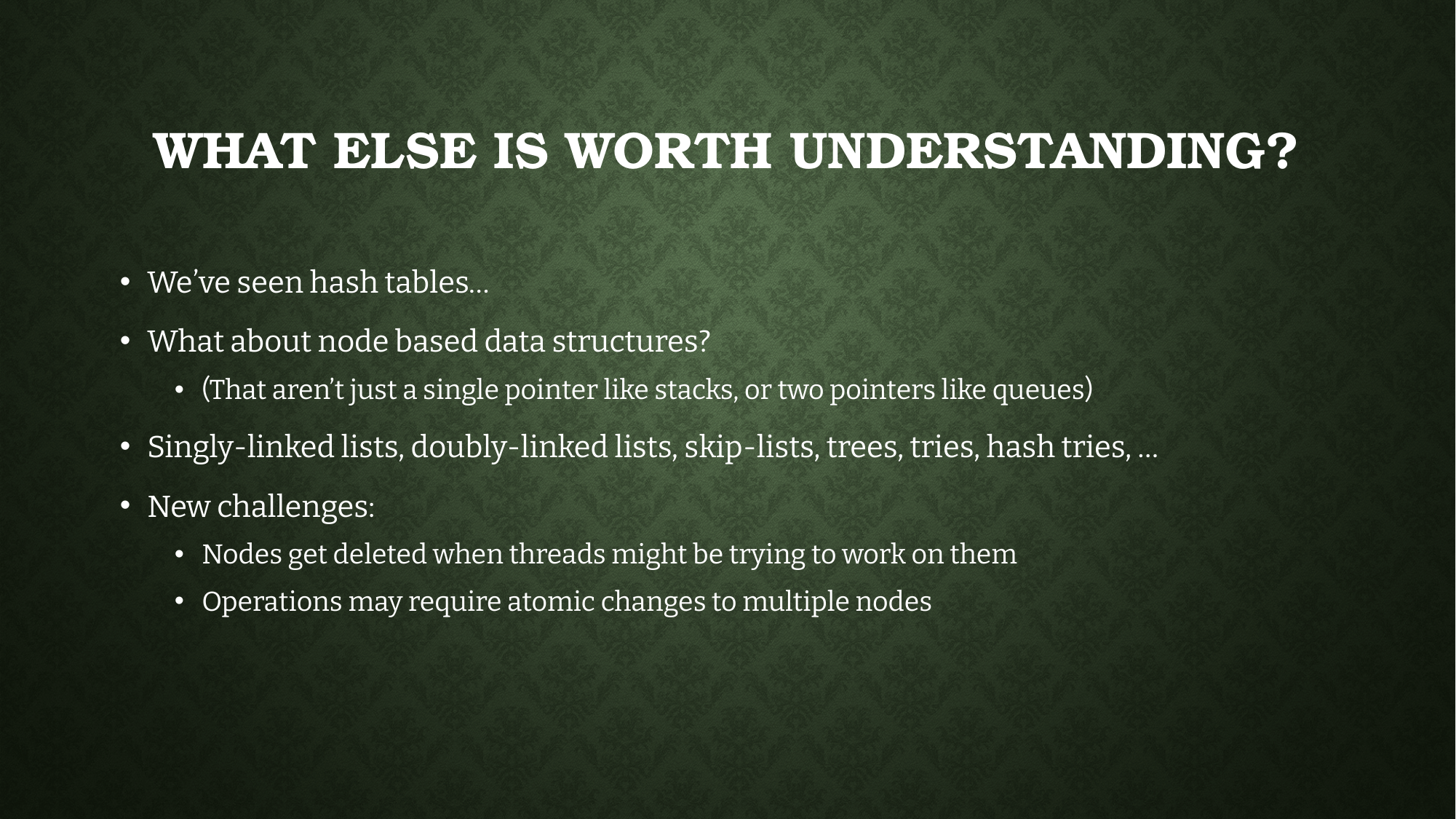

# What else is worth understanding?
We’ve seen hash tables…
What about node based data structures?
(That aren’t just a single pointer like stacks, or two pointers like queues)
Singly-linked lists, doubly-linked lists, skip-lists, trees, tries, hash tries, …
New challenges:
Nodes get deleted when threads might be trying to work on them
Operations may require atomic changes to multiple nodes